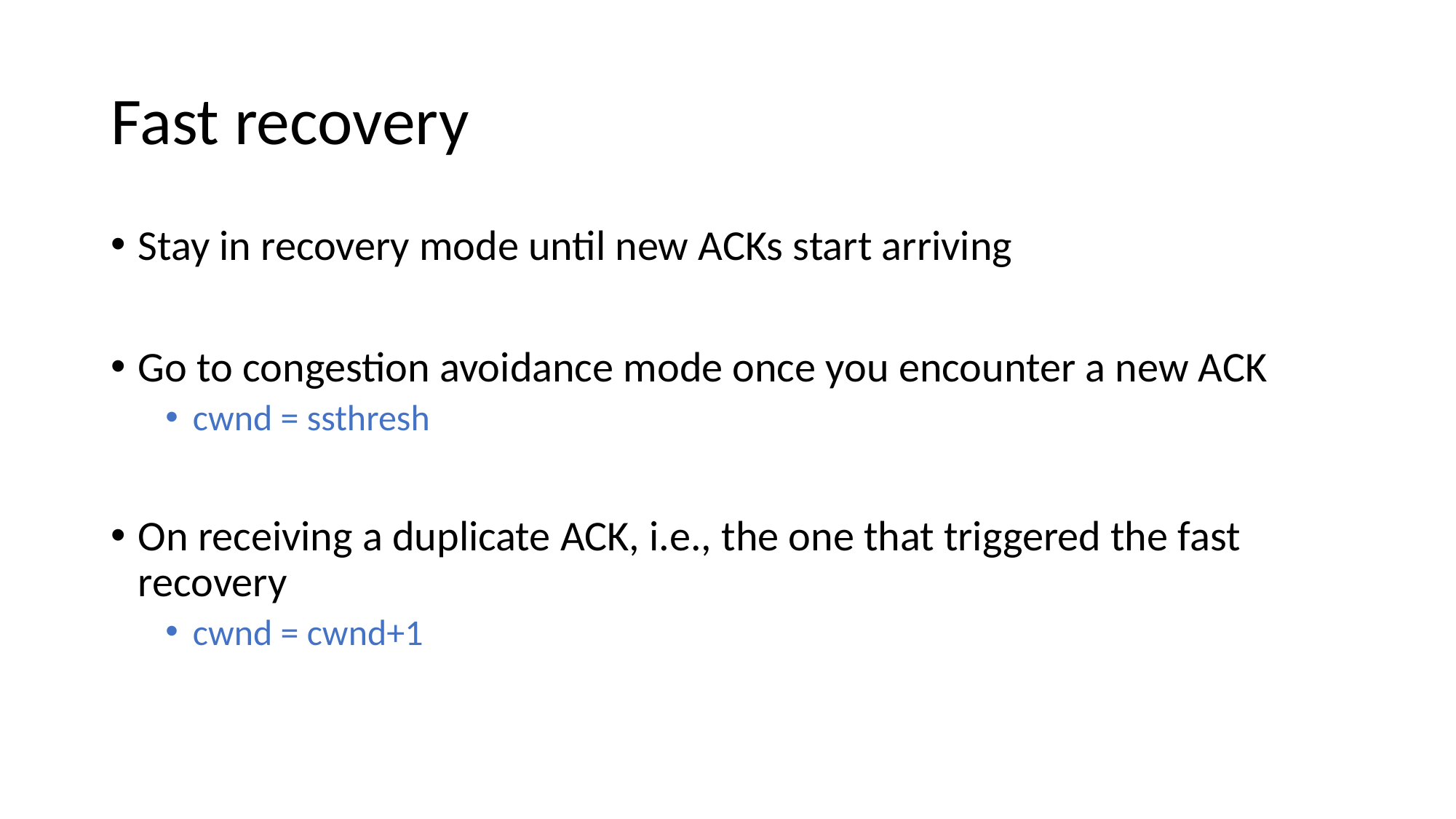

# Fast recovery
Stay in recovery mode until new ACKs start arriving

Go to congestion avoidance mode once you encounter a new ACK
cwnd = ssthresh

On receiving a duplicate ACK, i.e., the one that triggered the fast recovery
cwnd = cwnd+1